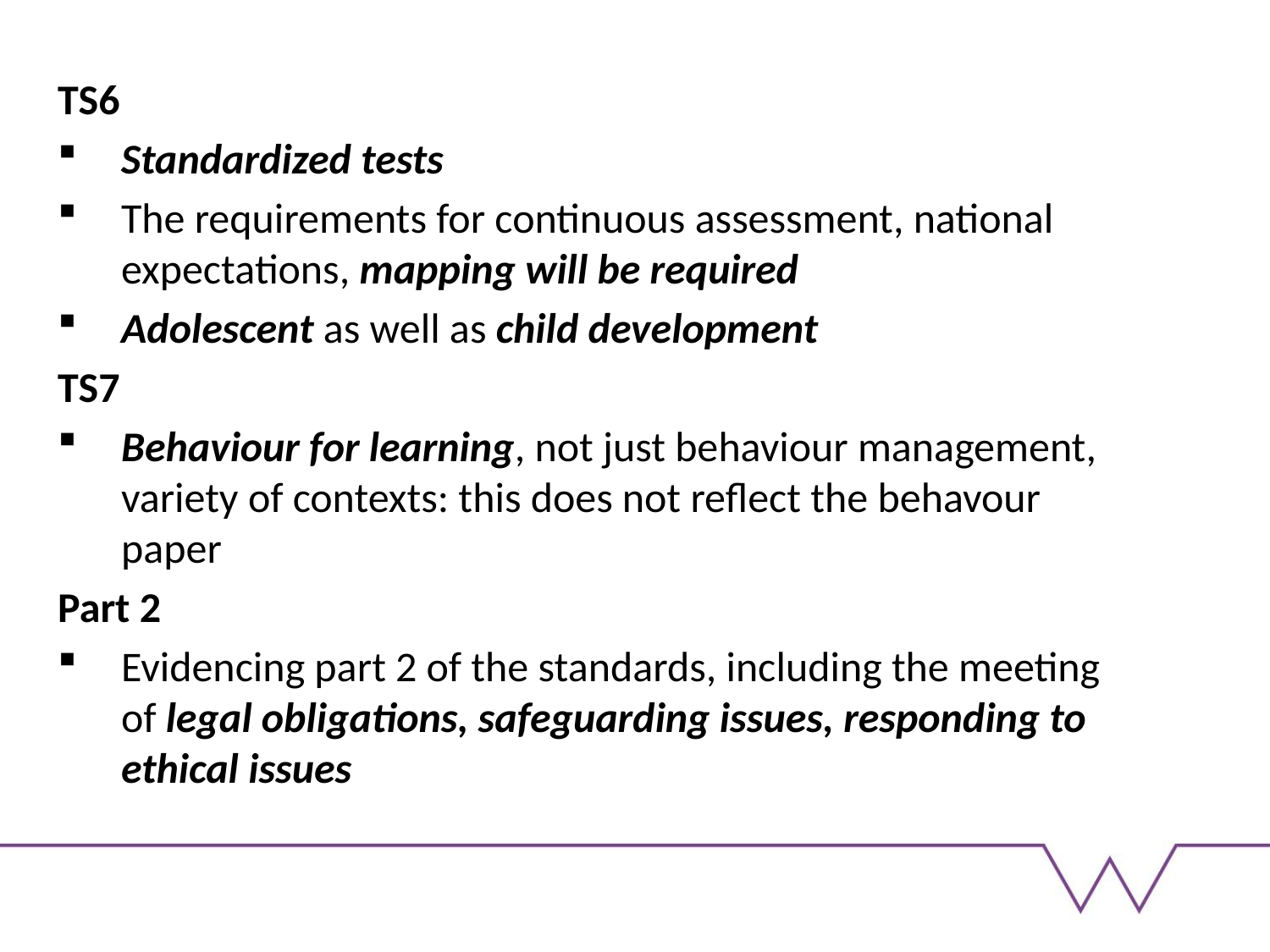

TS6
Standardized tests
The requirements for continuous assessment, national expectations, mapping will be required
Adolescent as well as child development
TS7
Behaviour for learning, not just behaviour management, variety of contexts: this does not reflect the behavour paper
Part 2
Evidencing part 2 of the standards, including the meeting of legal obligations, safeguarding issues, responding to ethical issues